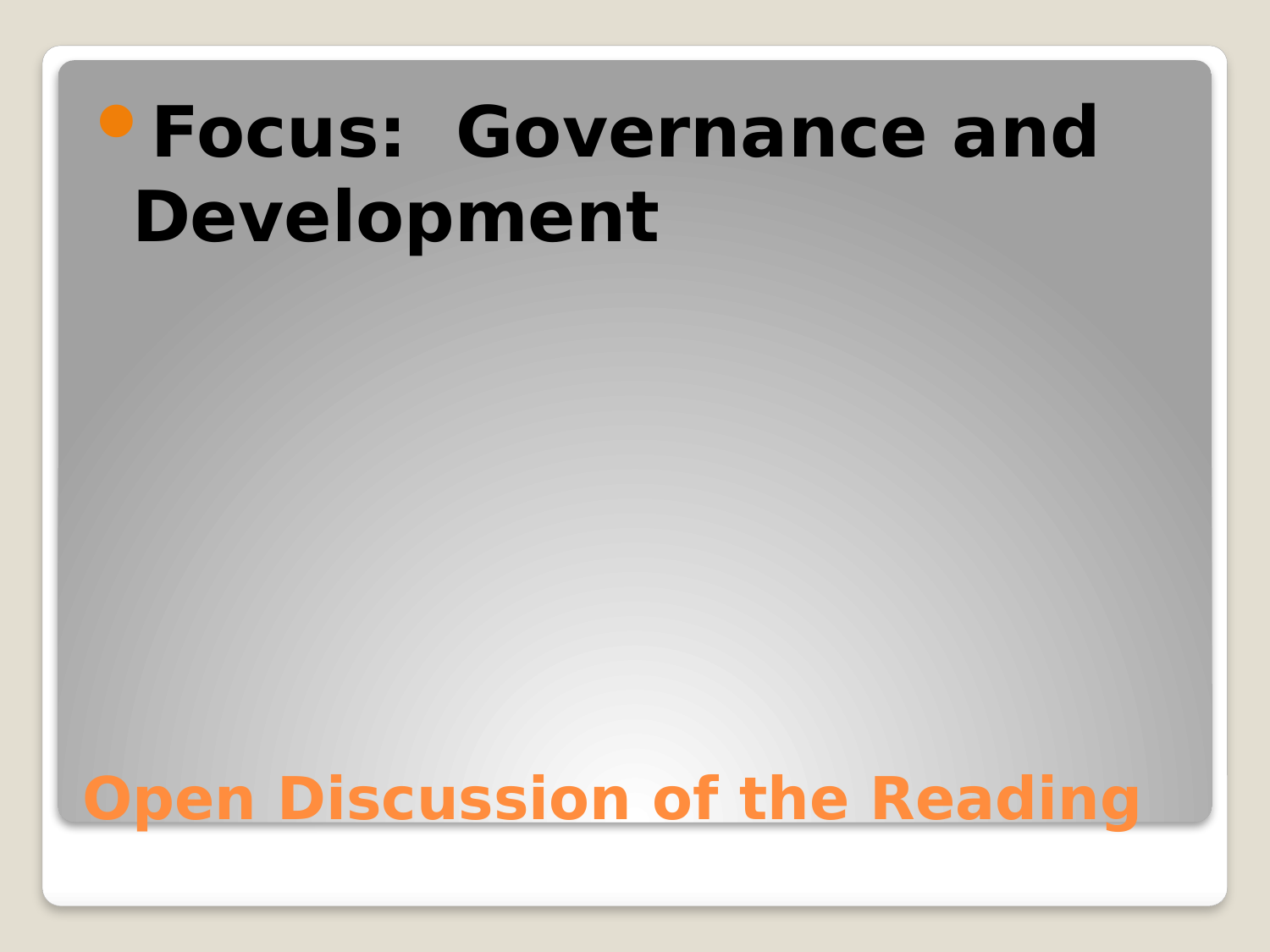

Focus:  Governance and Development
# Open Discussion of the Reading